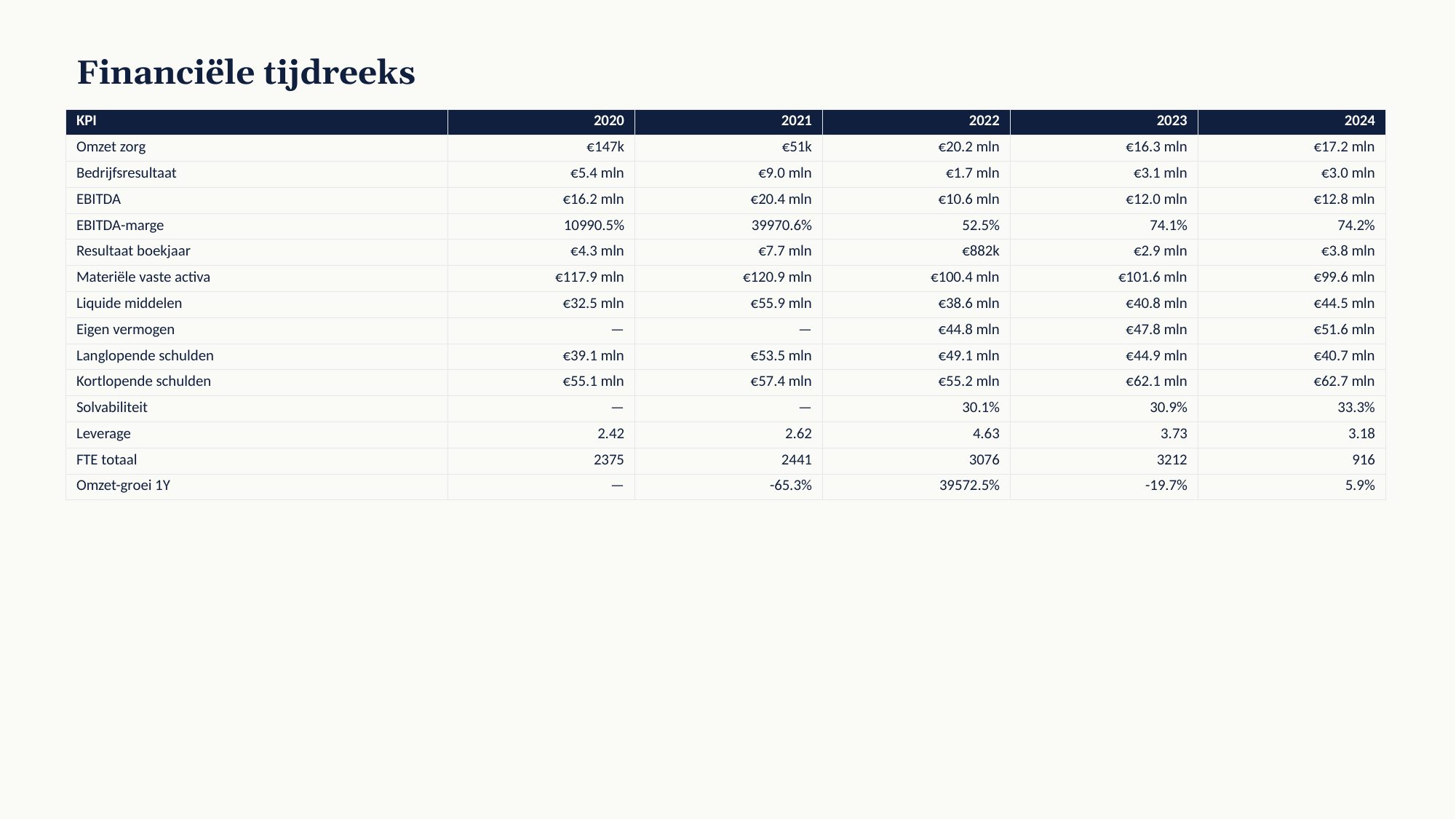

Financiële tijdreeks
| KPI | 2020 | 2021 | 2022 | 2023 | 2024 |
| --- | --- | --- | --- | --- | --- |
| Omzet zorg | €147k | €51k | €20.2 mln | €16.3 mln | €17.2 mln |
| Bedrijfsresultaat | €5.4 mln | €9.0 mln | €1.7 mln | €3.1 mln | €3.0 mln |
| EBITDA | €16.2 mln | €20.4 mln | €10.6 mln | €12.0 mln | €12.8 mln |
| EBITDA-marge | 10990.5% | 39970.6% | 52.5% | 74.1% | 74.2% |
| Resultaat boekjaar | €4.3 mln | €7.7 mln | €882k | €2.9 mln | €3.8 mln |
| Materiële vaste activa | €117.9 mln | €120.9 mln | €100.4 mln | €101.6 mln | €99.6 mln |
| Liquide middelen | €32.5 mln | €55.9 mln | €38.6 mln | €40.8 mln | €44.5 mln |
| Eigen vermogen | — | — | €44.8 mln | €47.8 mln | €51.6 mln |
| Langlopende schulden | €39.1 mln | €53.5 mln | €49.1 mln | €44.9 mln | €40.7 mln |
| Kortlopende schulden | €55.1 mln | €57.4 mln | €55.2 mln | €62.1 mln | €62.7 mln |
| Solvabiliteit | — | — | 30.1% | 30.9% | 33.3% |
| Leverage | 2.42 | 2.62 | 4.63 | 3.73 | 3.18 |
| FTE totaal | 2375 | 2441 | 3076 | 3212 | 916 |
| Omzet-groei 1Y | — | -65.3% | 39572.5% | -19.7% | 5.9% |